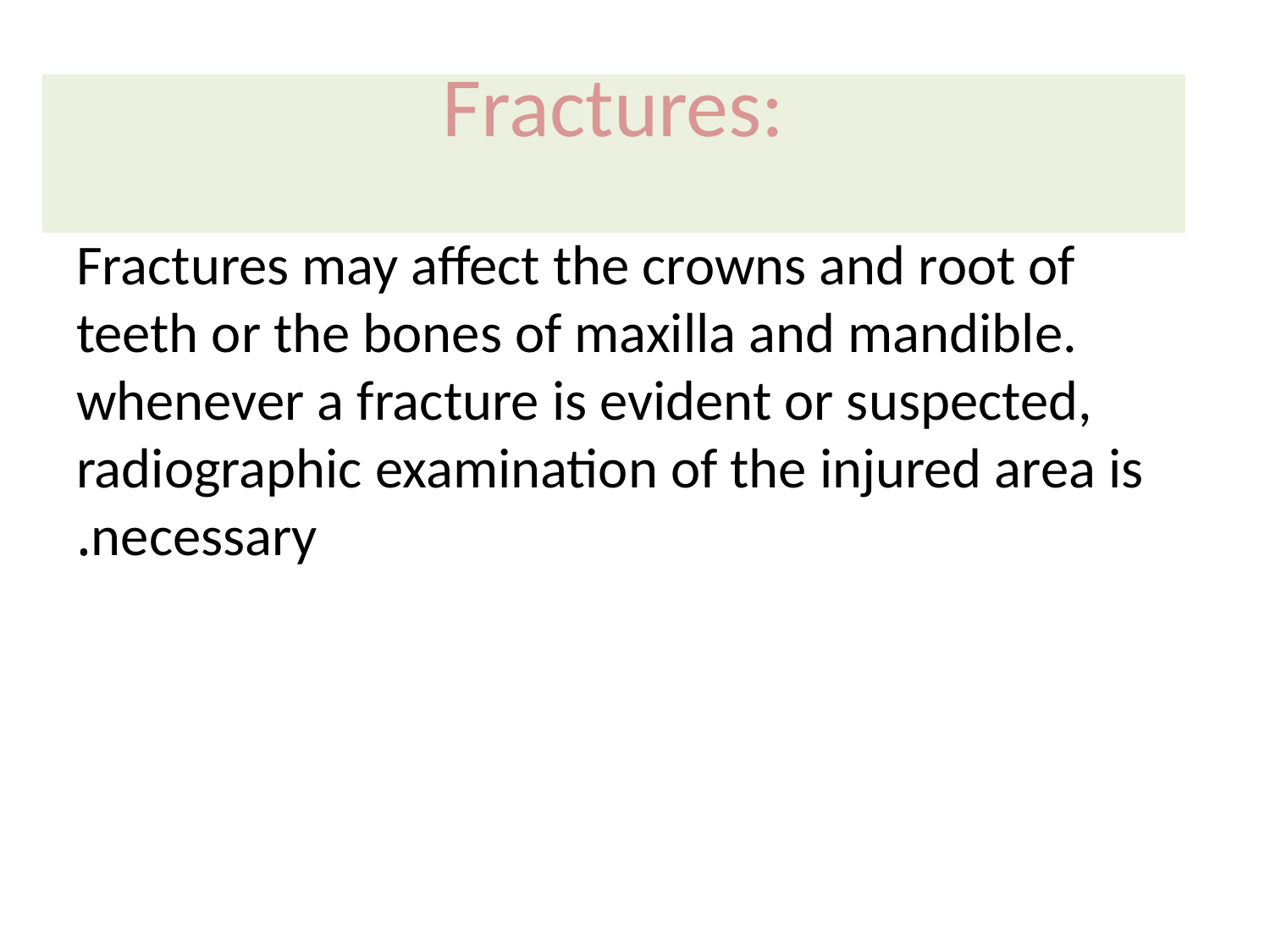

# Fractures:
Fractures may affect the crowns and root of teeth or the bones of maxilla and mandible. whenever a fracture is evident or suspected, radiographic examination of the injured area is necessary.